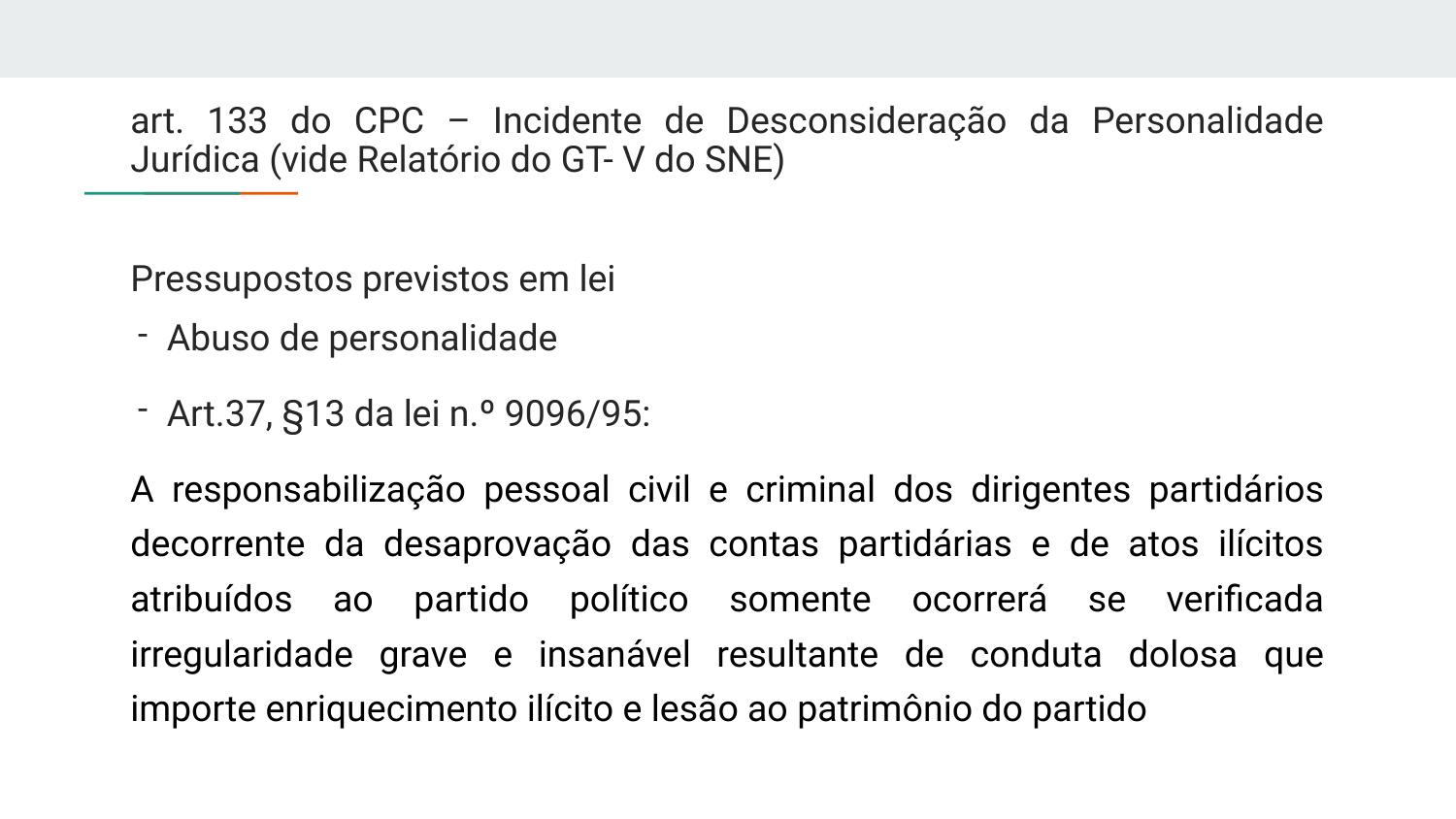

art. 133 do CPC – Incidente de Desconsideração da Personalidade Jurídica (vide Relatório do GT- V do SNE)

Pressupostos previstos em lei
Abuso de personalidade
Art.37, §13 da lei n.º 9096/95:
A responsabilização pessoal civil e criminal dos dirigentes partidários decorrente da desaprovação das contas partidárias e de atos ilícitos atribuídos ao partido político somente ocorrerá se verificada irregularidade grave e insanável resultante de conduta dolosa que importe enriquecimento ilícito e lesão ao patrimônio do partido